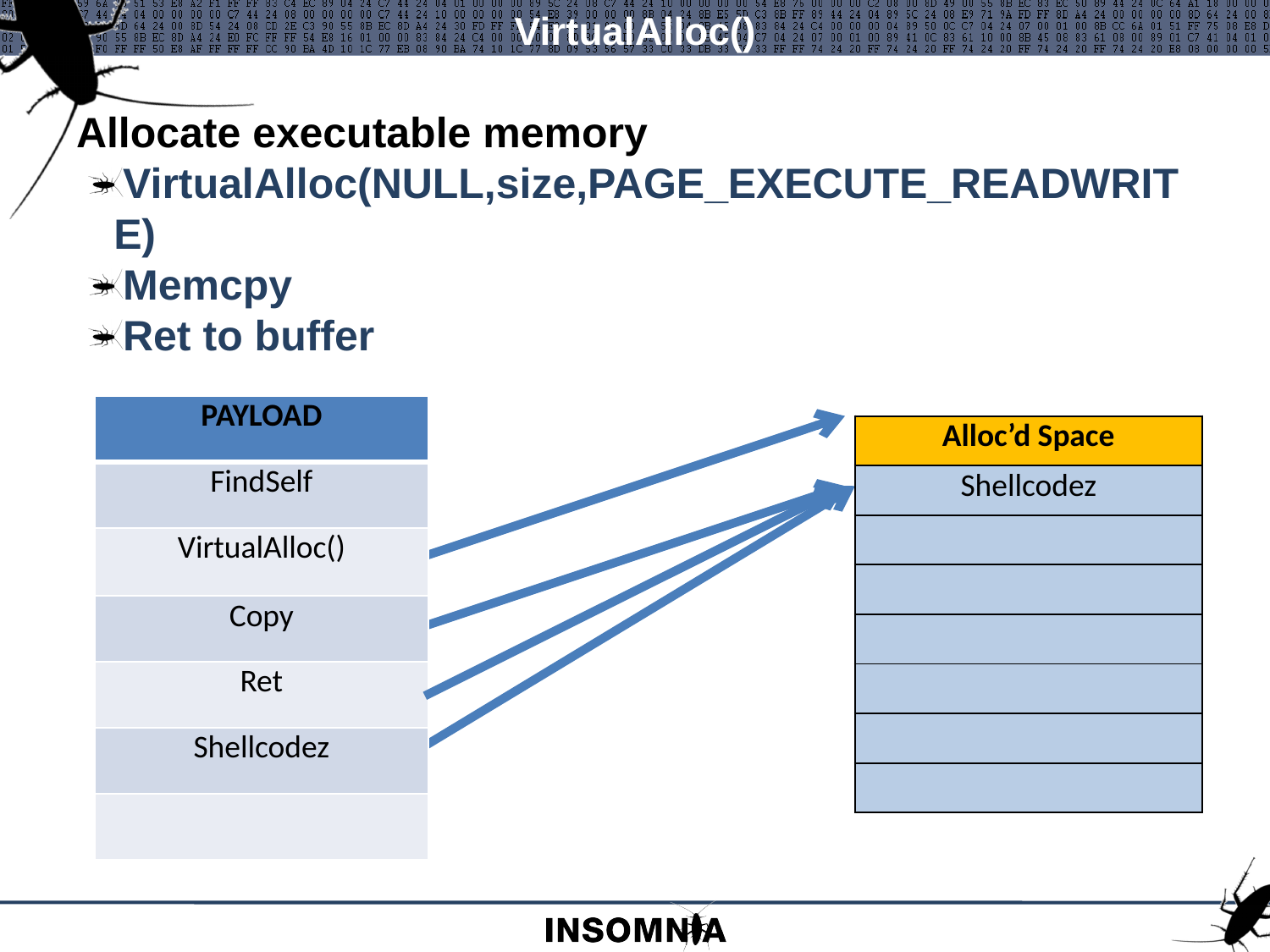

# VirtualAlloc()
Allocate executable memory
VirtualAlloc(NULL,size,PAGE_EXECUTE_READWRITE)
Memcpy
Ret to buffer

| PAYLOAD |
| --- |
| FindSelf |
|  |
|  |
|  |
|  |
|  |
| PAYLOAD |
| --- |
| FindSelf |
| VirtualAlloc() |
|  |
|  |
|  |
|  |
| PAYLOAD |
| --- |
| FindSelf |
| VirtualAlloc() |
| Copy |
|  |
| Shellcodez |
|  |
| PAYLOAD |
| --- |
| FindSelf |
| VirtualAlloc() |
| Copy |
| Ret |
| Shellcodez |
|  |
| Alloc’d Space |
| --- |
|  |
|  |
|  |
|  |
|  |
|  |
|  |
| Alloc’d Space |
| --- |
| Shellcodez |
|  |
|  |
|  |
|  |
|  |
|  |
| Alloc’d Space |
| --- |
| Shellcodez |
|  |
|  |
|  |
|  |
|  |
|  |